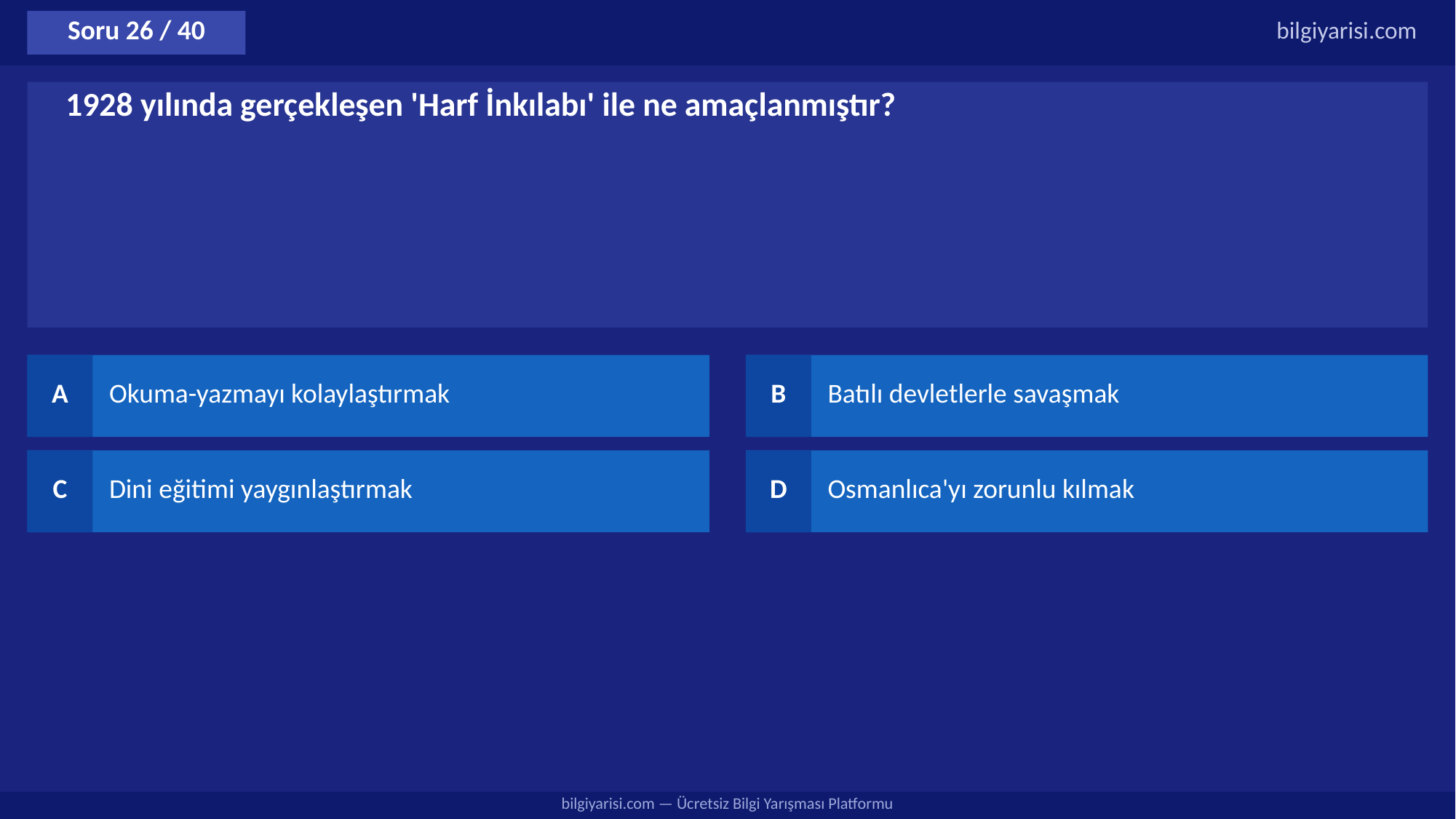

Soru 26 / 40
bilgiyarisi.com

1928 yılında gerçekleşen 'Harf İnkılabı' ile ne amaçlanmıştır?

A
Okuma-yazmayı kolaylaştırmak

B
Batılı devletlerle savaşmak

C
Dini eğitimi yaygınlaştırmak

D
Osmanlıca'yı zorunlu kılmak
bilgiyarisi.com — Ücretsiz Bilgi Yarışması Platformu